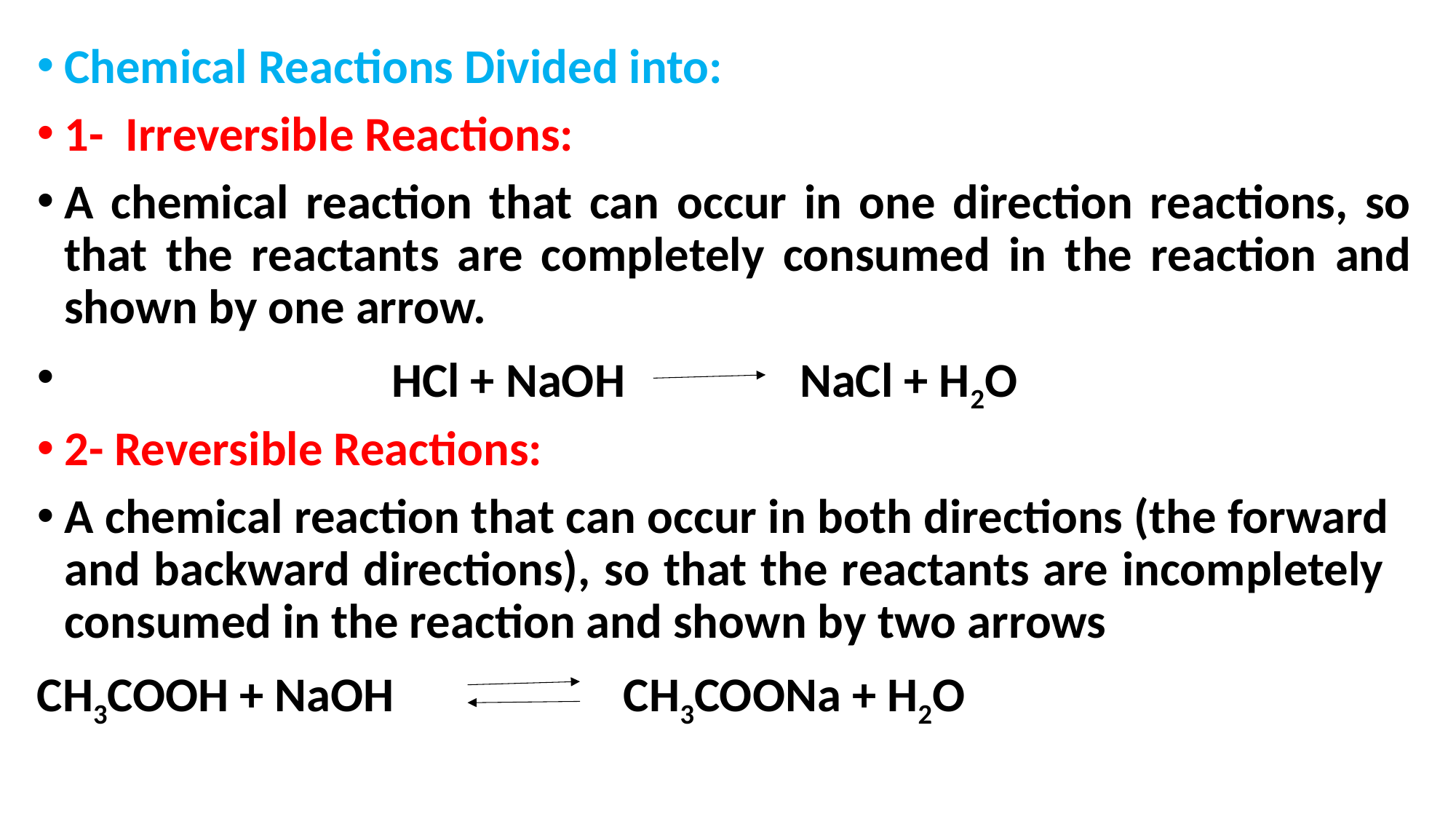

Chemical Reactions Divided into:
1-  Irreversible Reactions:
A chemical reaction that can occur in one direction reactions, so that the reactants are completely consumed in the reaction and shown by one arrow.
                              HCl + NaOH                NaCl + H2O
2- Reversible Reactions:
A chemical reaction that can occur in both directions (the forward   and backward directions), so that the reactants are incompletely   consumed in the reaction and shown by two arrows
CH3COOH + NaOH                     CH3COONa + H2O